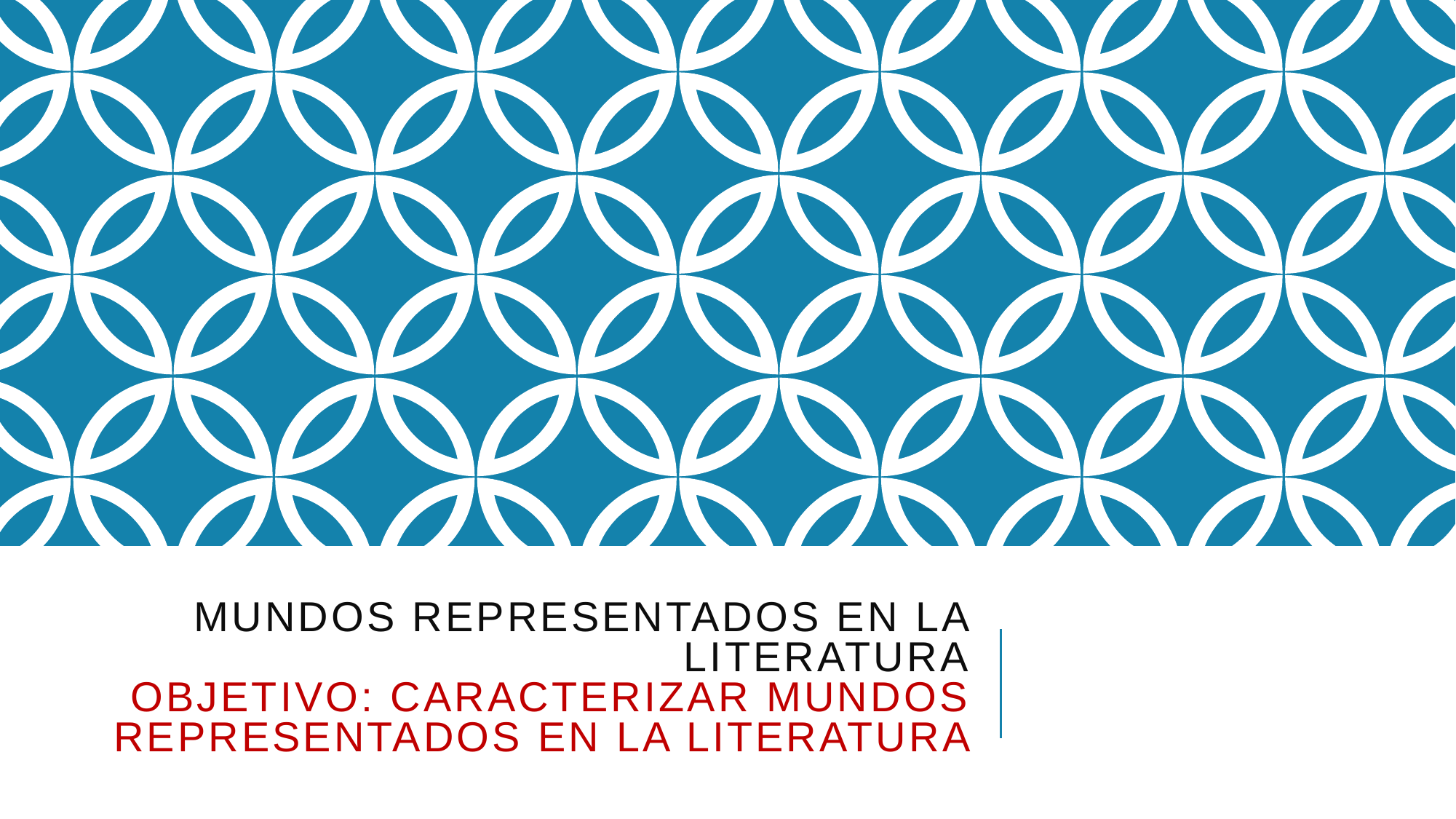

# mundos representados en la literatura OBJETIVO: Caracterizar Mundos representados en la literatura